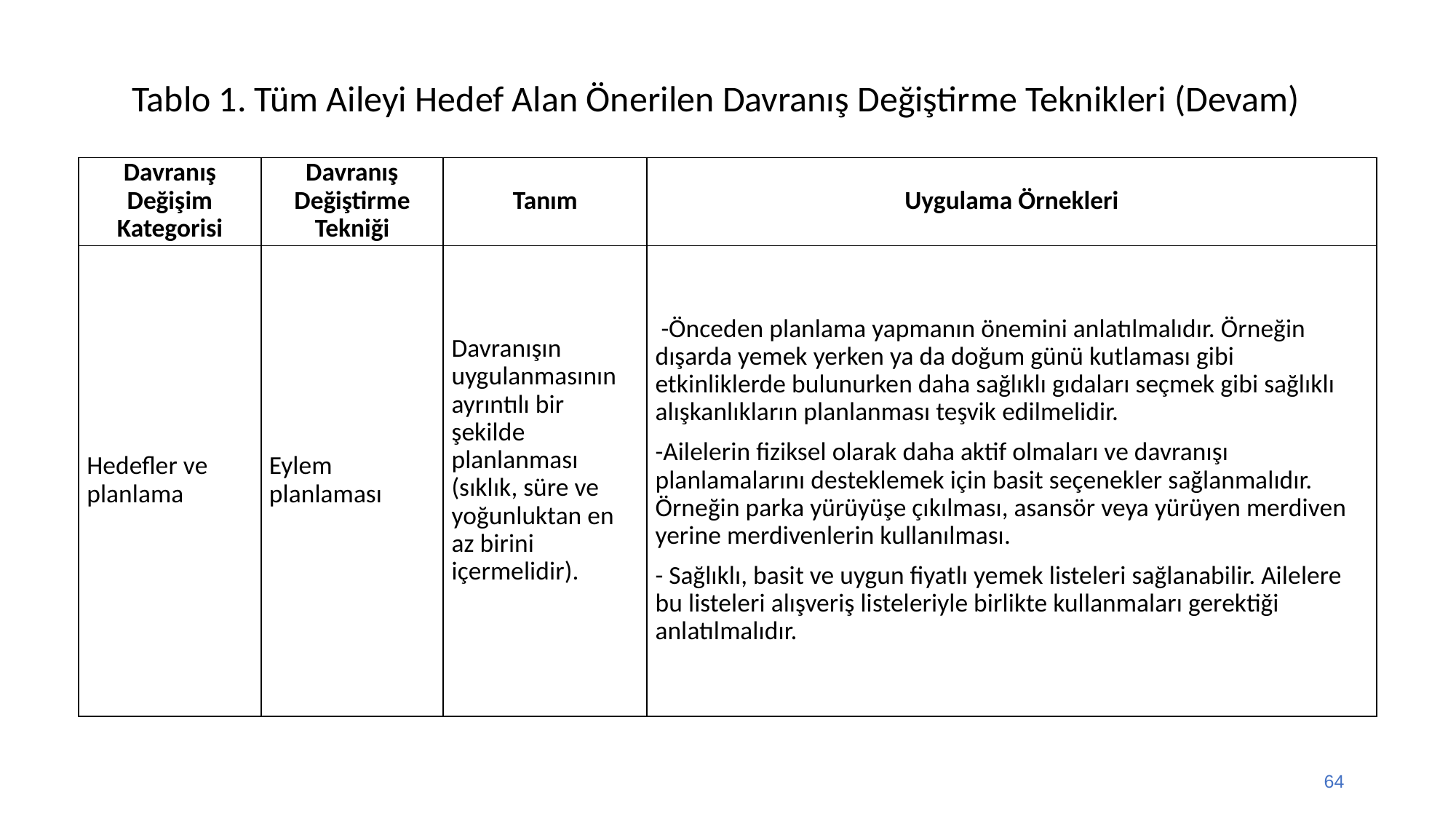

# Tablo 1. Tüm Aileyi Hedef Alan Önerilen Davranış Değiştirme Teknikleri (Devam)
| Davranış Değişim Kategorisi | Davranış Değiştirme Tekniği | Tanım | Uygulama Örnekleri |
| --- | --- | --- | --- |
| Hedefler ve planlama | Eylem planlaması | Davranışın uygulanmasının ayrıntılı bir şekilde planlanması (sıklık, süre ve yoğunluktan en az birini içermelidir). | -Önceden planlama yapmanın önemini anlatılmalıdır. Örneğin dışarda yemek yerken ya da doğum günü kutlaması gibi etkinliklerde bulunurken daha sağlıklı gıdaları seçmek gibi sağlıklı alışkanlıkların planlanması teşvik edilmelidir. -Ailelerin fiziksel olarak daha aktif olmaları ve davranışı planlamalarını desteklemek için basit seçenekler sağlanmalıdır. Örneğin parka yürüyüşe çıkılması, asansör veya yürüyen merdiven yerine merdivenlerin kullanılması. - Sağlıklı, basit ve uygun fiyatlı yemek listeleri sağlanabilir. Ailelere bu listeleri alışveriş listeleriyle birlikte kullanmaları gerektiği anlatılmalıdır. |
64